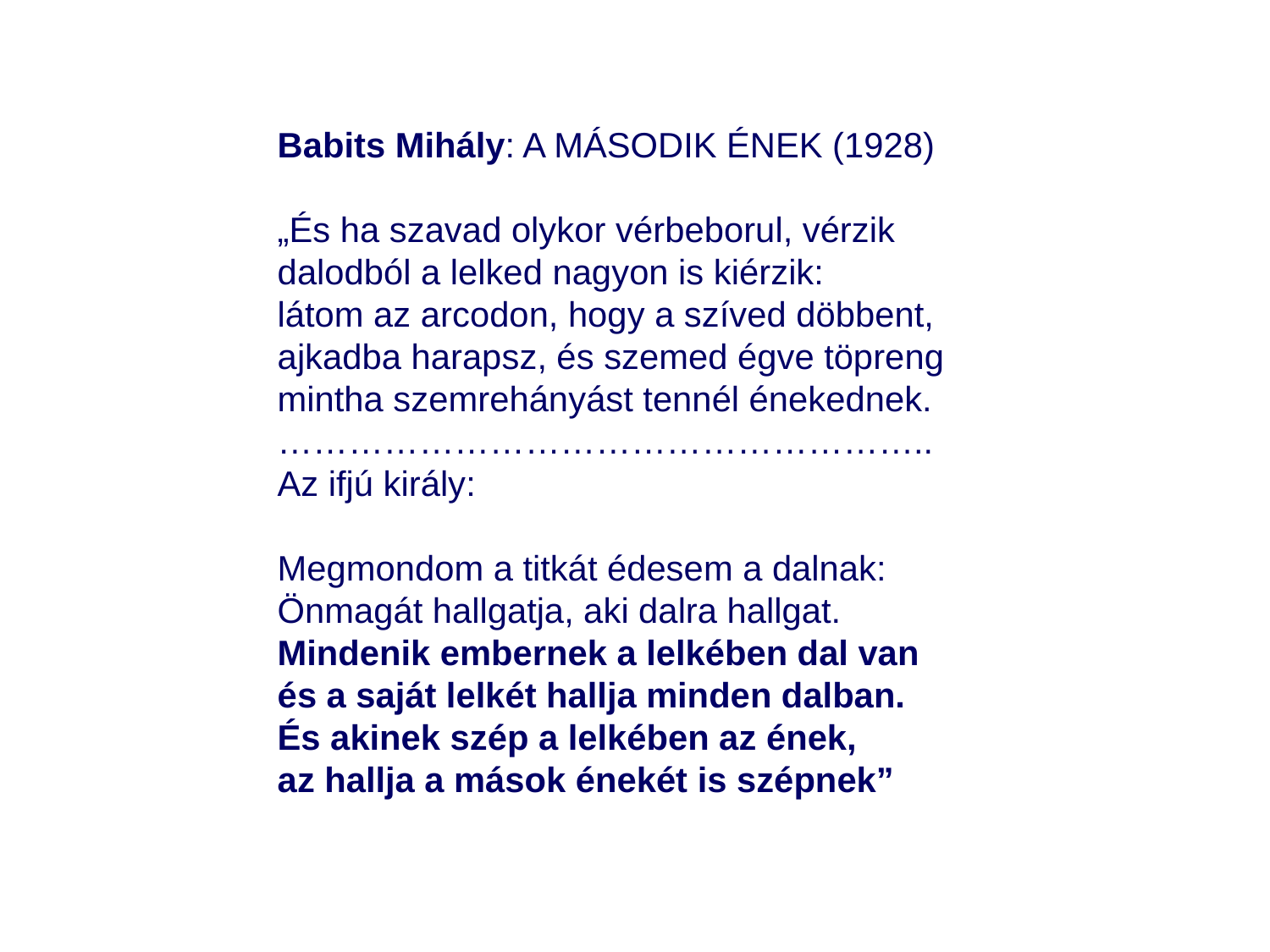

Babits Mihály: A MÁSODIK ÉNEK (1928)

„És ha szavad olykor vérbeborul, vérzik
dalodból a lelked nagyon is kiérzik:
látom az arcodon, hogy a szíved döbbent,
ajkadba harapsz, és szemed égve töpreng
mintha szemrehányást tennél énekednek.
………………………………………………..
Az ifjú király:

Megmondom a titkát édesem a dalnak:
Önmagát hallgatja, aki dalra hallgat.
Mindenik embernek a lelkében dal van
és a saját lelkét hallja minden dalban.
És akinek szép a lelkében az ének,
az hallja a mások énekét is szépnek”